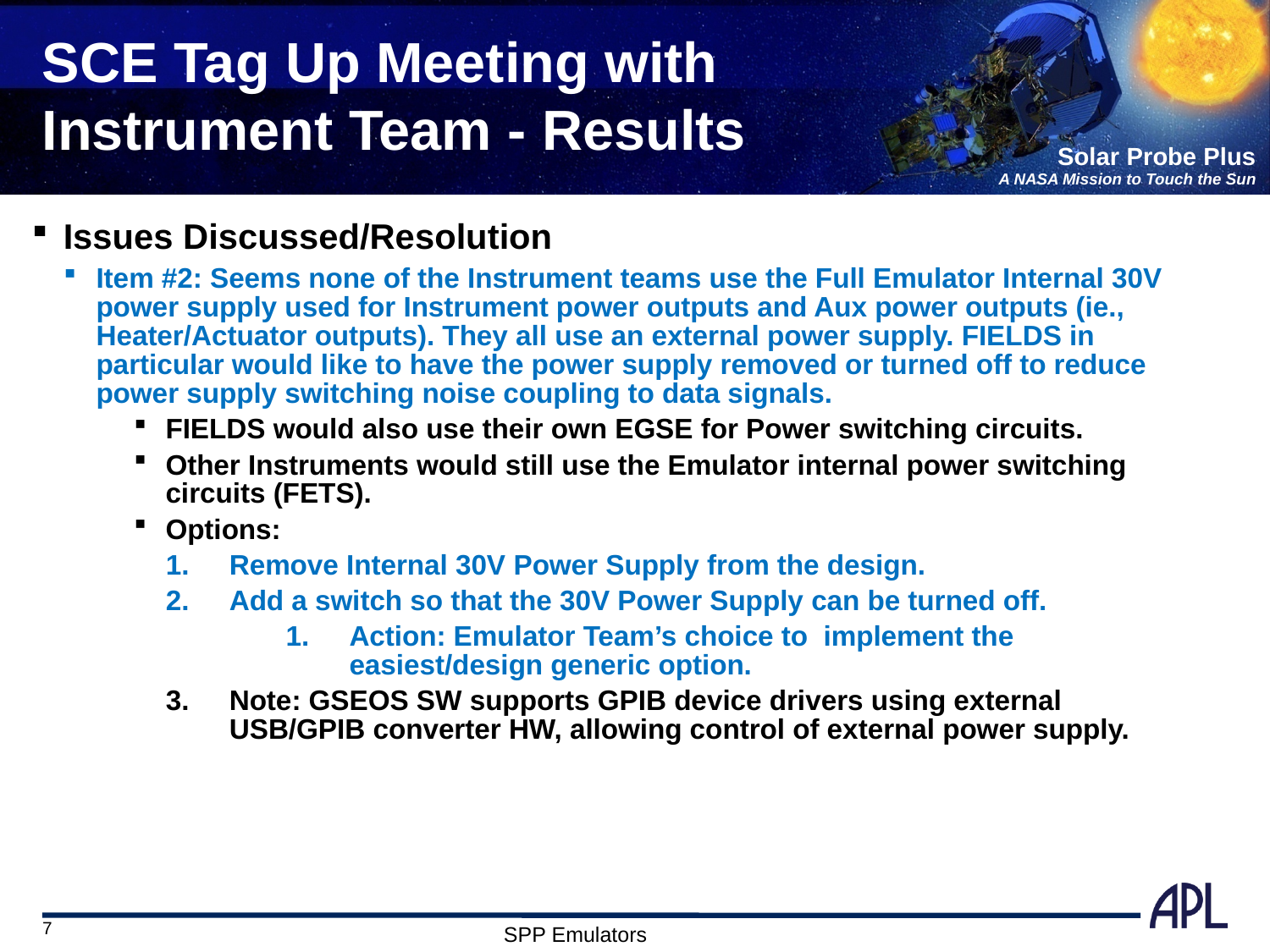

# SCE Tag Up Meeting with Instrument Team - Results
Issues Discussed/Resolution
Item #2: Seems none of the Instrument teams use the Full Emulator Internal 30V power supply used for Instrument power outputs and Aux power outputs (ie., Heater/Actuator outputs). They all use an external power supply. FIELDS in particular would like to have the power supply removed or turned off to reduce power supply switching noise coupling to data signals.
FIELDS would also use their own EGSE for Power switching circuits.
Other Instruments would still use the Emulator internal power switching circuits (FETS).
Options:
Remove Internal 30V Power Supply from the design.
Add a switch so that the 30V Power Supply can be turned off.
Action: Emulator Team’s choice to  implement the easiest/design generic option.
Note: GSEOS SW supports GPIB device drivers using external USB/GPIB converter HW, allowing control of external power supply.

7